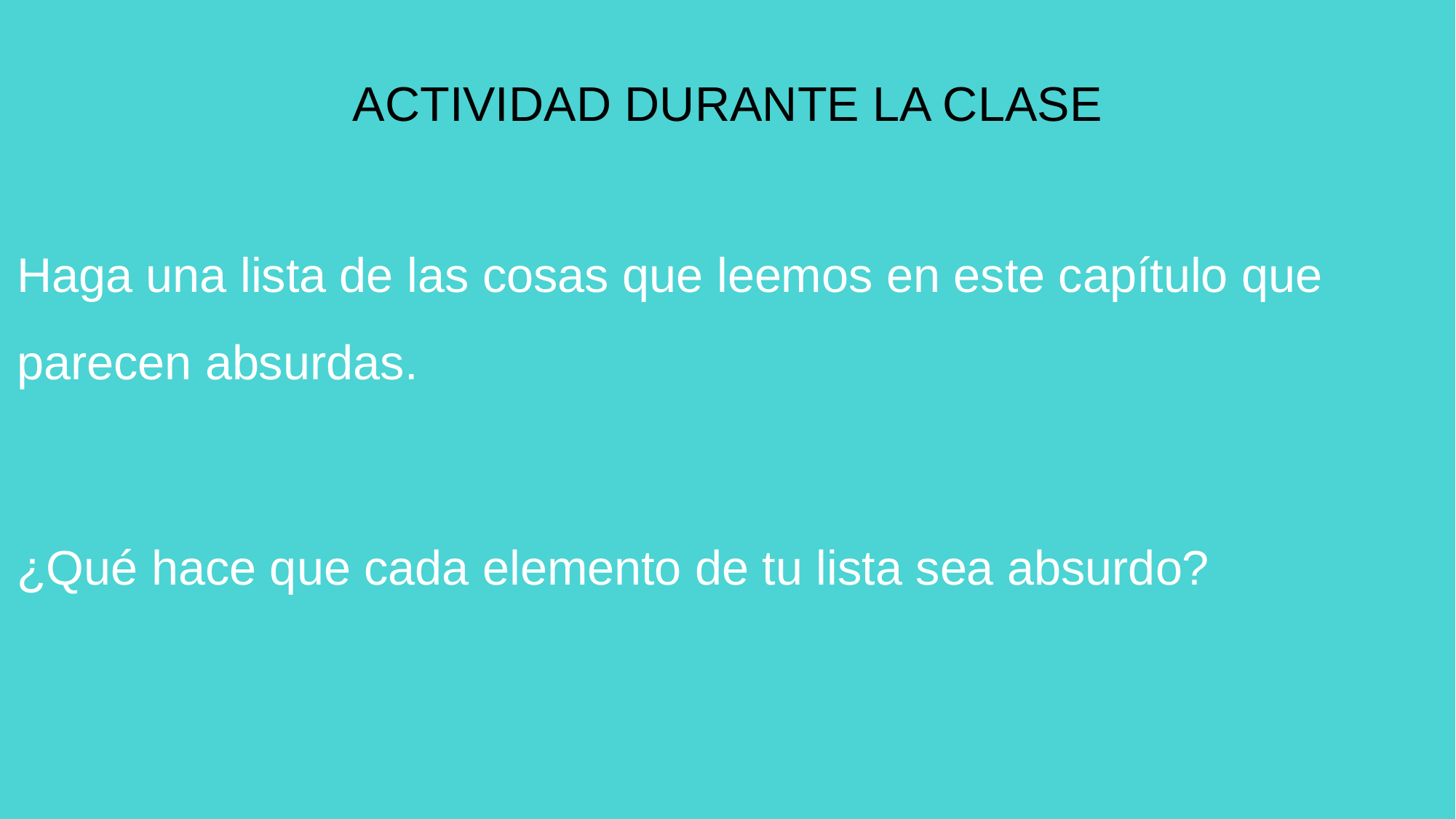

ACTIVIDAD DURANTE LA CLASE
List the things we read in this chapter that seem absurd

What about each of the things you listed makes them absurd?
Haga una lista de las cosas que leemos en este capítulo que parecen absurdas.

¿Qué hace que cada elemento de tu lista sea absurdo?
List the things we read of in this chapter that seem absurd

What about each of the things you listed makes them absurd?